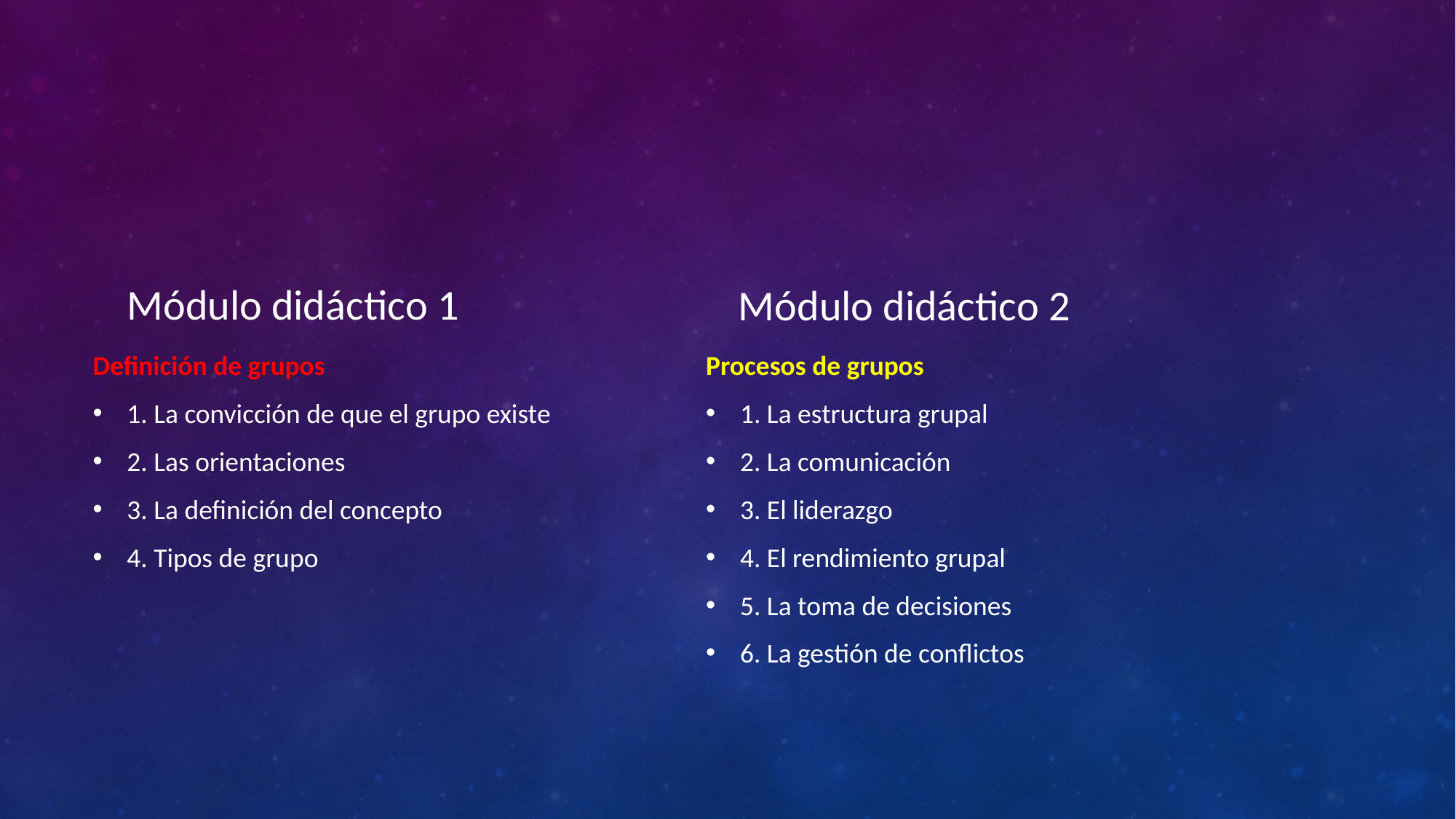

#
Módulo didáctico 1
Módulo didáctico 2
Procesos de grupos
1. La estructura grupal
2. La comunicación
3. El liderazgo
4. El rendimiento grupal
5. La toma de decisiones
6. La gestión de conflictos
Definición de grupos
1. La convicción de que el grupo existe
2. Las orientaciones
3. La definición del concepto
4. Tipos de grupo